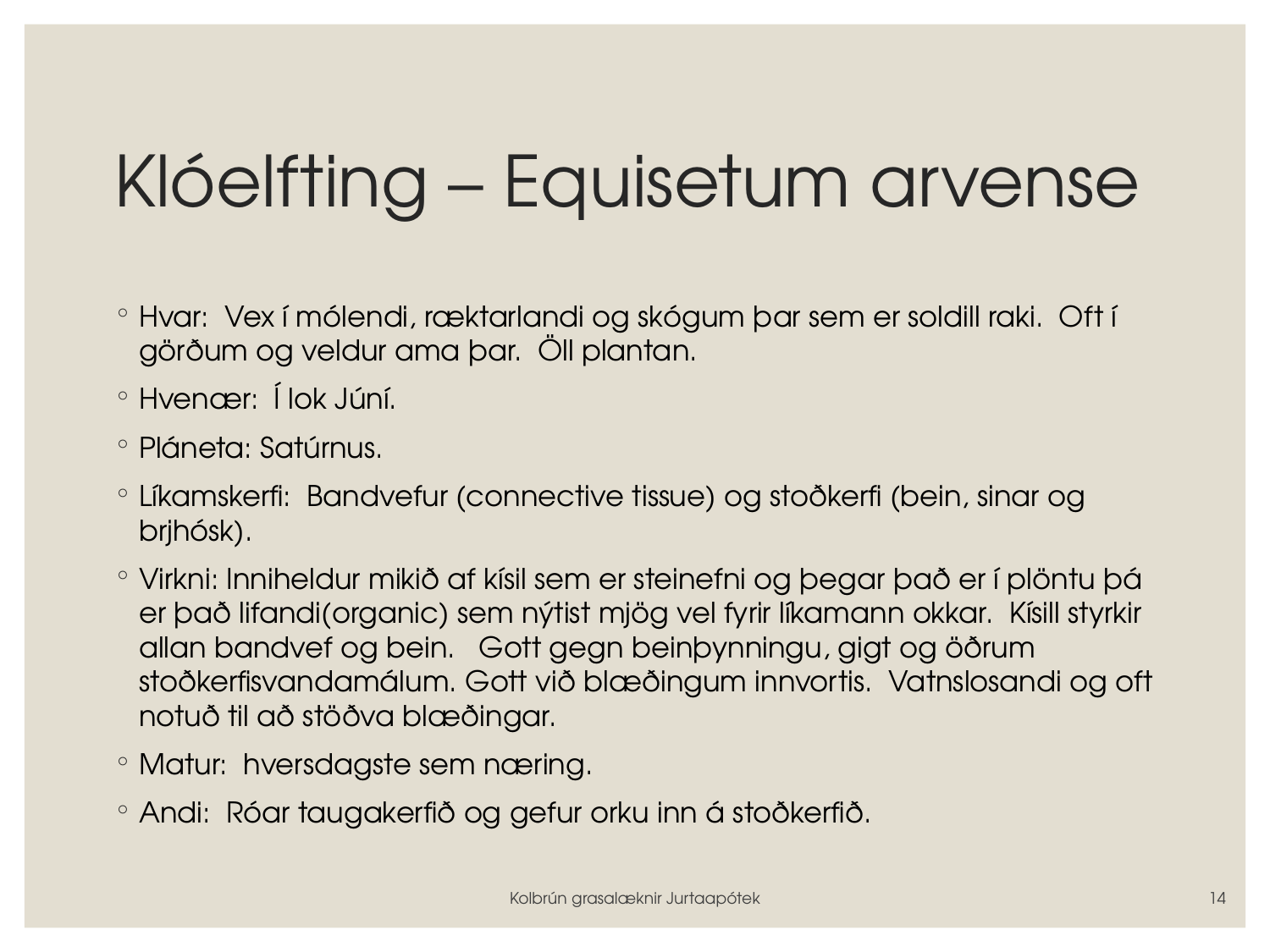

# Klóelfting – Equisetum arvense
Hvar:  Vex í mólendi, ræktarlandi og skógum þar sem er soldill raki.  Oft í görðum og veldur ama þar.  Öll plantan.
Hvenær:  Í lok Júní.
Pláneta: Satúrnus.
Líkamskerfi:  Bandvefur (connective tissue) og stoðkerfi (bein, sinar og brjhósk).
Virkni: Inniheldur mikið af kísil sem er steinefni og þegar það er í plöntu þá er það lifandi(organic) sem nýtist mjög vel fyrir líkamann okkar.  Kísill styrkir allan bandvef og bein.   Gott gegn beinþynningu, gigt og öðrum stoðkerfisvandamálum. Gott við blæðingum innvortis.  Vatnslosandi og oft notuð til að stöðva blæðingar.
Matur:  hversdagste sem næring.
Andi:  Róar taugakerfið og gefur orku inn á stoðkerfið.
Kolbrún grasalæknir Jurtaapótek
14